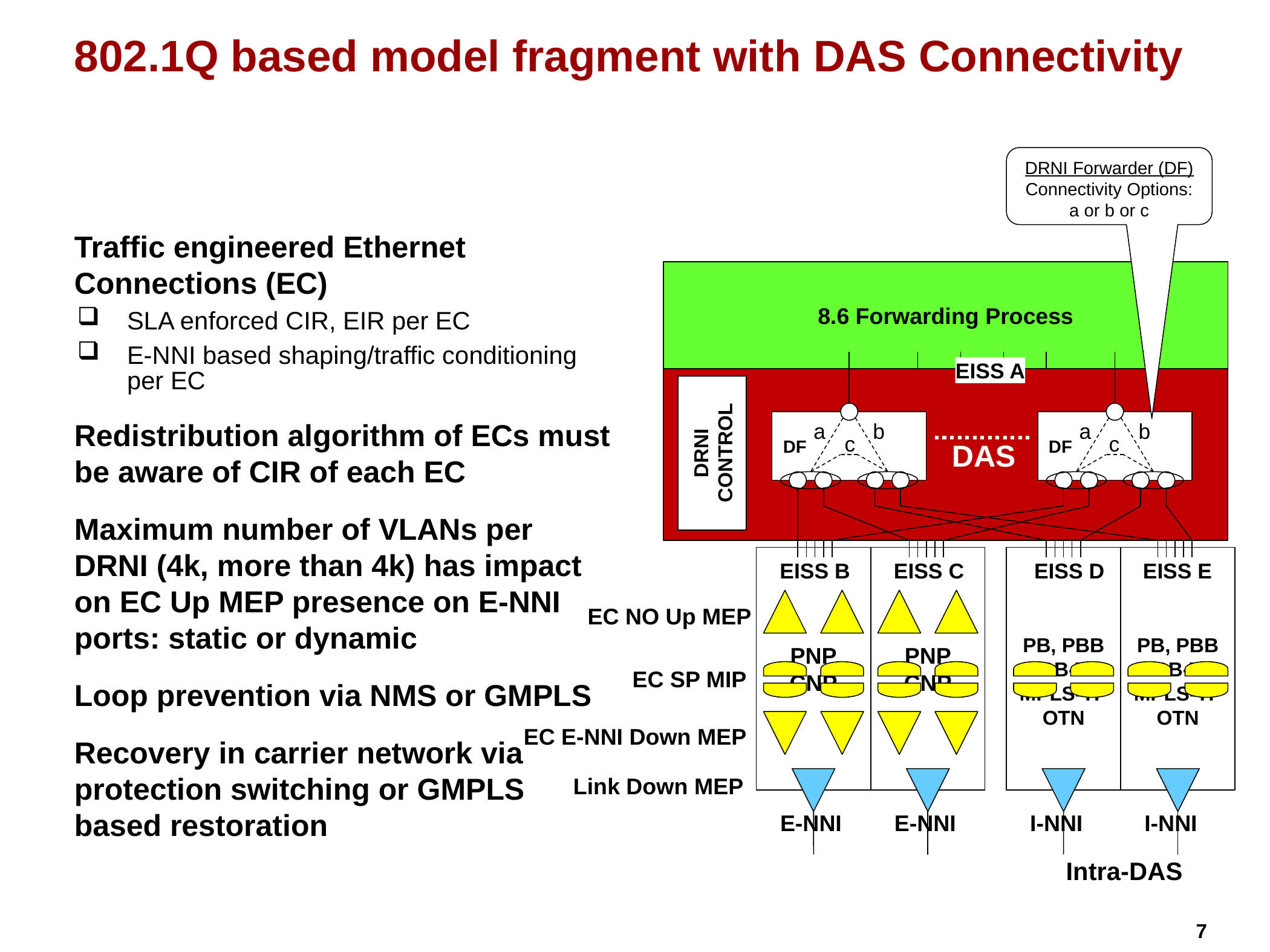

# 802.1Q based model fragment with DAS Connectivity
DRNI Forwarder (DF) Connectivity Options: a or b or c

Traffic engineered Ethernet Connections (EC)
SLA enforced CIR, EIR per EC
E-NNI based shaping/traffic conditioning per EC
Redistribution algorithm of ECs must be aware of CIR of each EC
Maximum number of VLANs per DRNI (4k, more than 4k) has impact on EC Up MEP presence on E-NNI ports: static or dynamic
Loop prevention via NMS or GMPLS
Recovery in carrier network via protection switching or GMPLS based restoration

8.6 Forwarding Process
EISS A
         DAS

DF
DF
a
b
a
b
DRNI CONTROL
c
c

PNP
CNP
PNP
CNP

PB, PBB
PBB-TE
MPLS-TP
OTN

PB, PBB
PBB-TE
MPLS-TP
OTN
EISS B
EISS C
EISS D
EISS E

EC NO Up MEP
EC SP MIP

EC E-NNI Down MEP
Link Down MEP

E-NNI
E-NNI
I-NNI
I-NNI
Intra-DAS